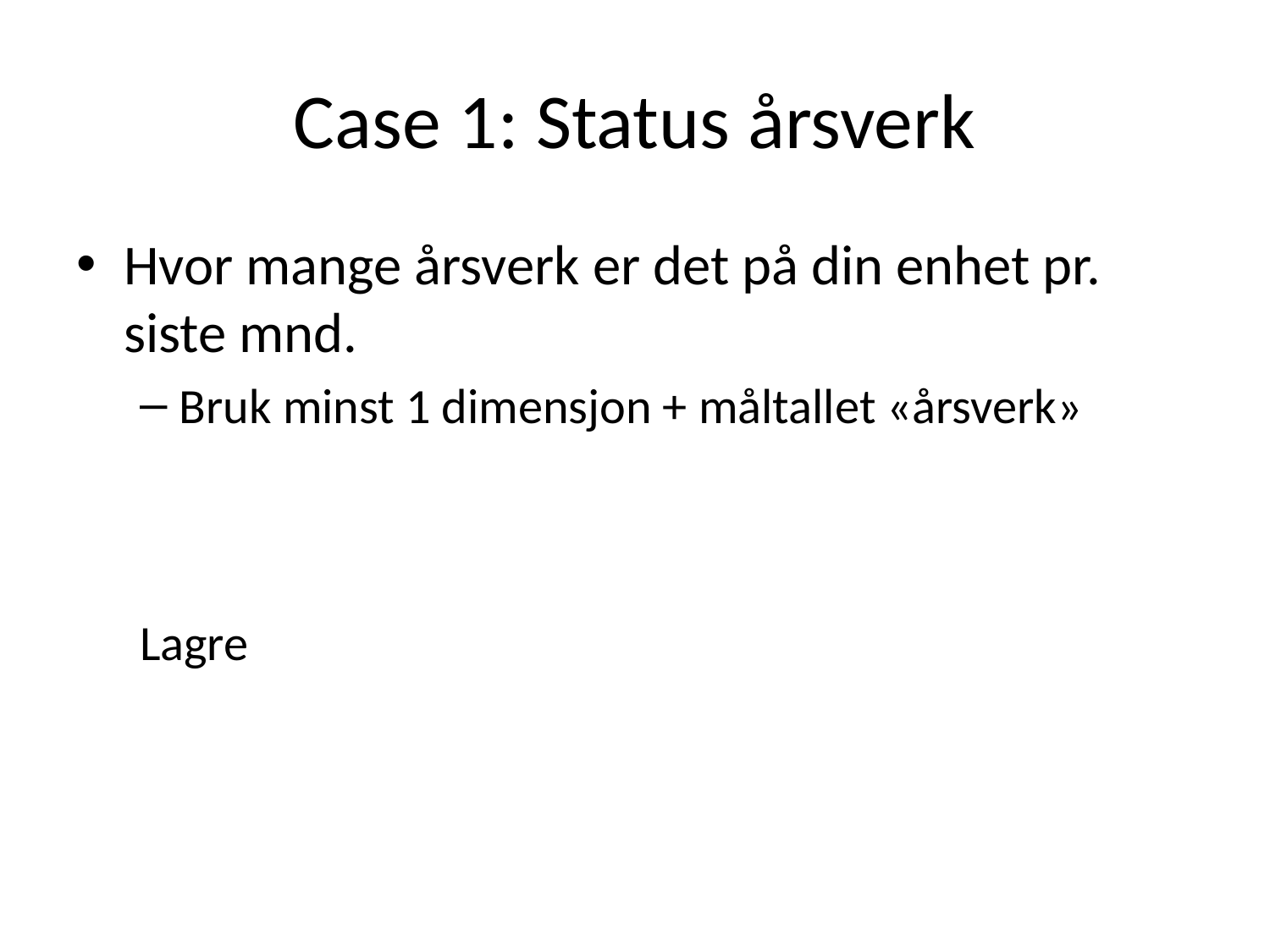

# Case 1: Status årsverk
Hvor mange årsverk er det på din enhet pr. siste mnd.
Bruk minst 1 dimensjon + måltallet «årsverk»

Lagre